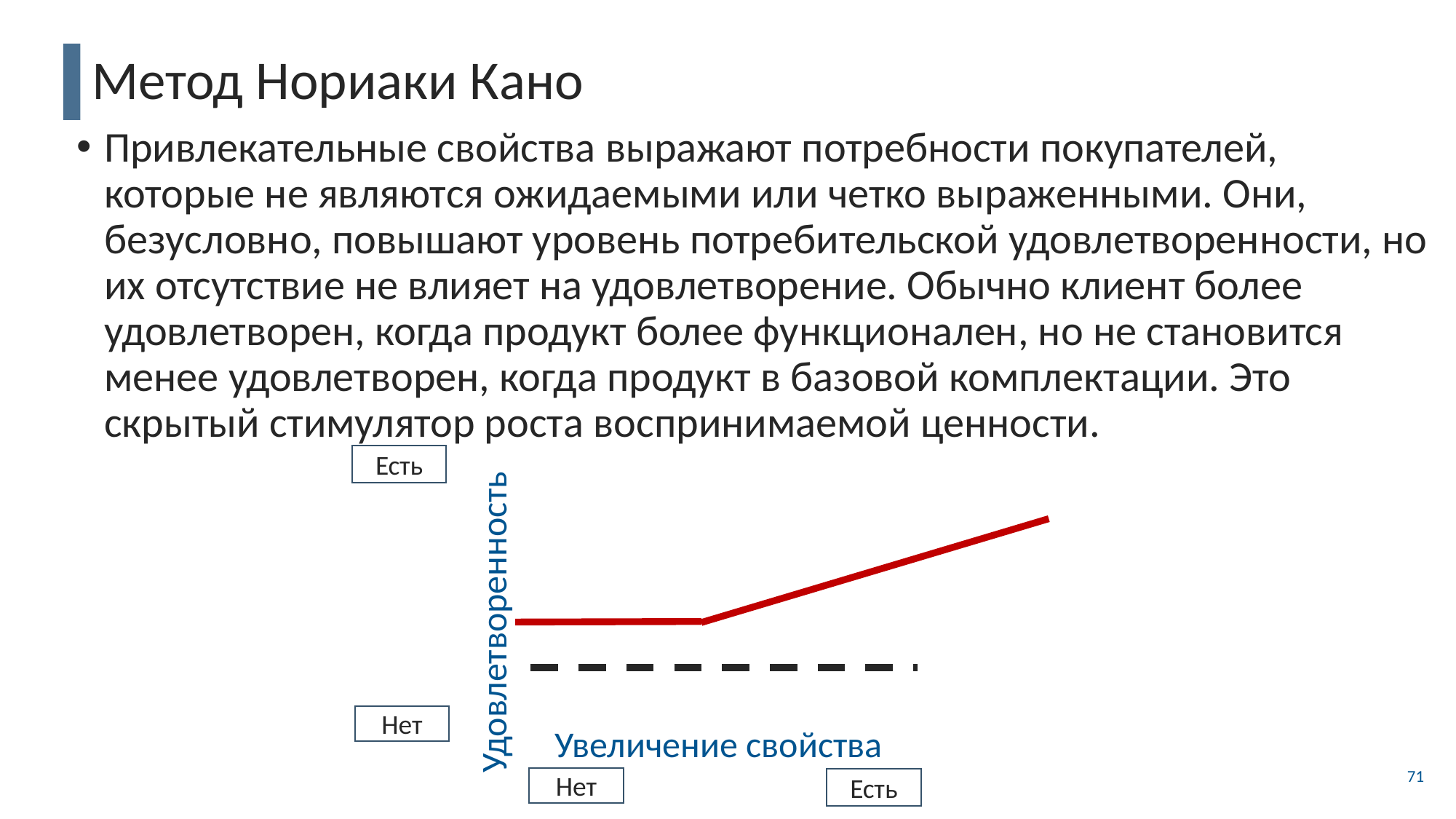

# Метод Нориаки Кано
Привлекательные свойства выражают потребности покупателей, которые не являются ожидаемыми или четко выраженными. Они, безусловно, повышают уровень потребительской удовлетворенности, но их отсутствие не влияет на удовлетворение. Обычно клиент более удовлетворен, когда продукт более функционален, но не становится менее удовлетворен, когда продукт в базовой комплектации. Это скрытый стимулятор роста воспринимаемой ценности.

Есть
Удовлетворенность
Нет
Увеличение свойства
71
Нет
Есть